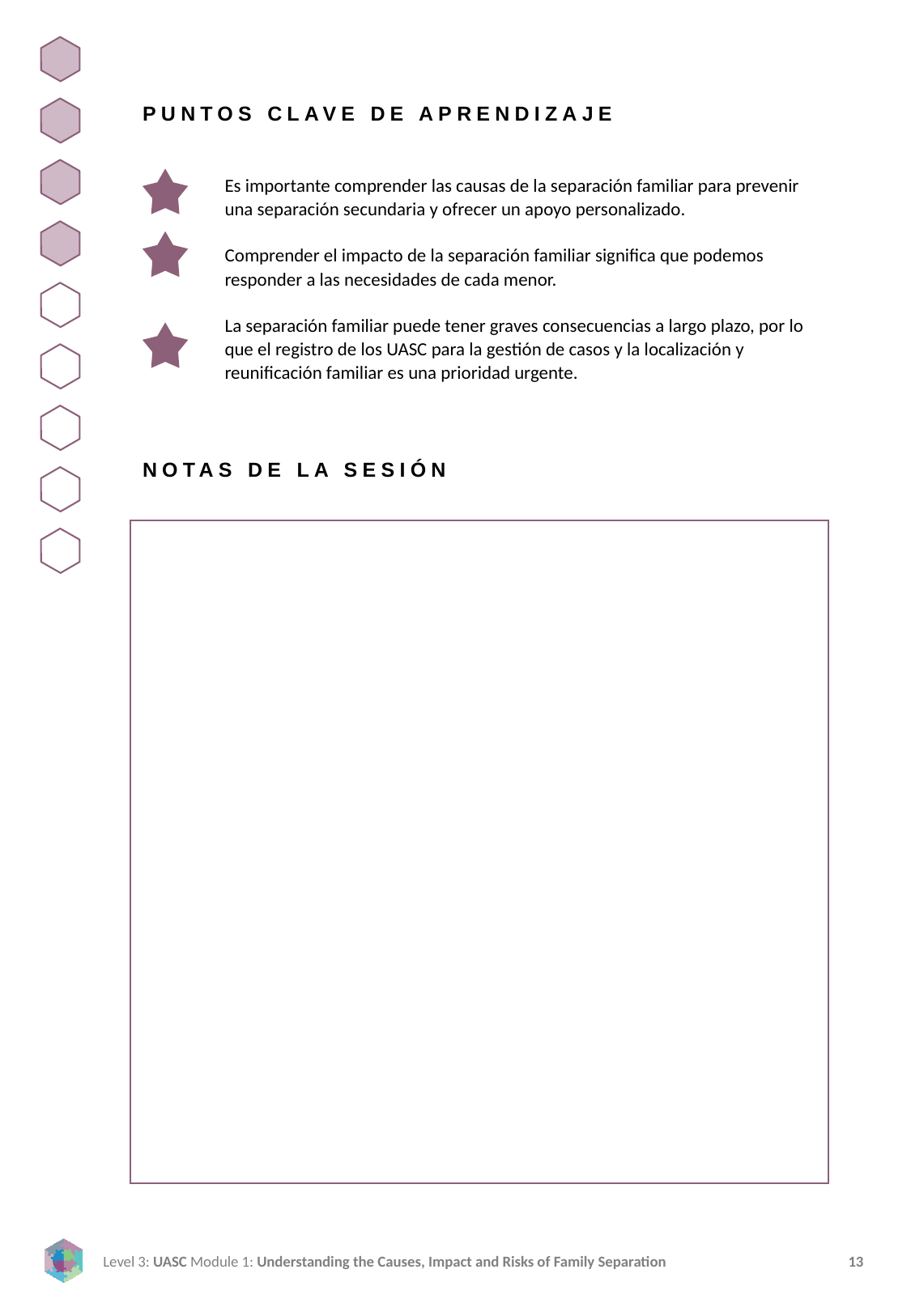

PUNTOS CLAVE DE APRENDIZAJE

Es importante comprender las causas de la separación familiar para prevenir una separación secundaria y ofrecer un apoyo personalizado.

Comprender el impacto de la separación familiar significa que podemos responder a las necesidades de cada menor.

La separación familiar puede tener graves consecuencias a largo plazo, por lo que el registro de los UASC para la gestión de casos y la localización y reunificación familiar es una prioridad urgente.

NOTAS DE LA SESIÓN